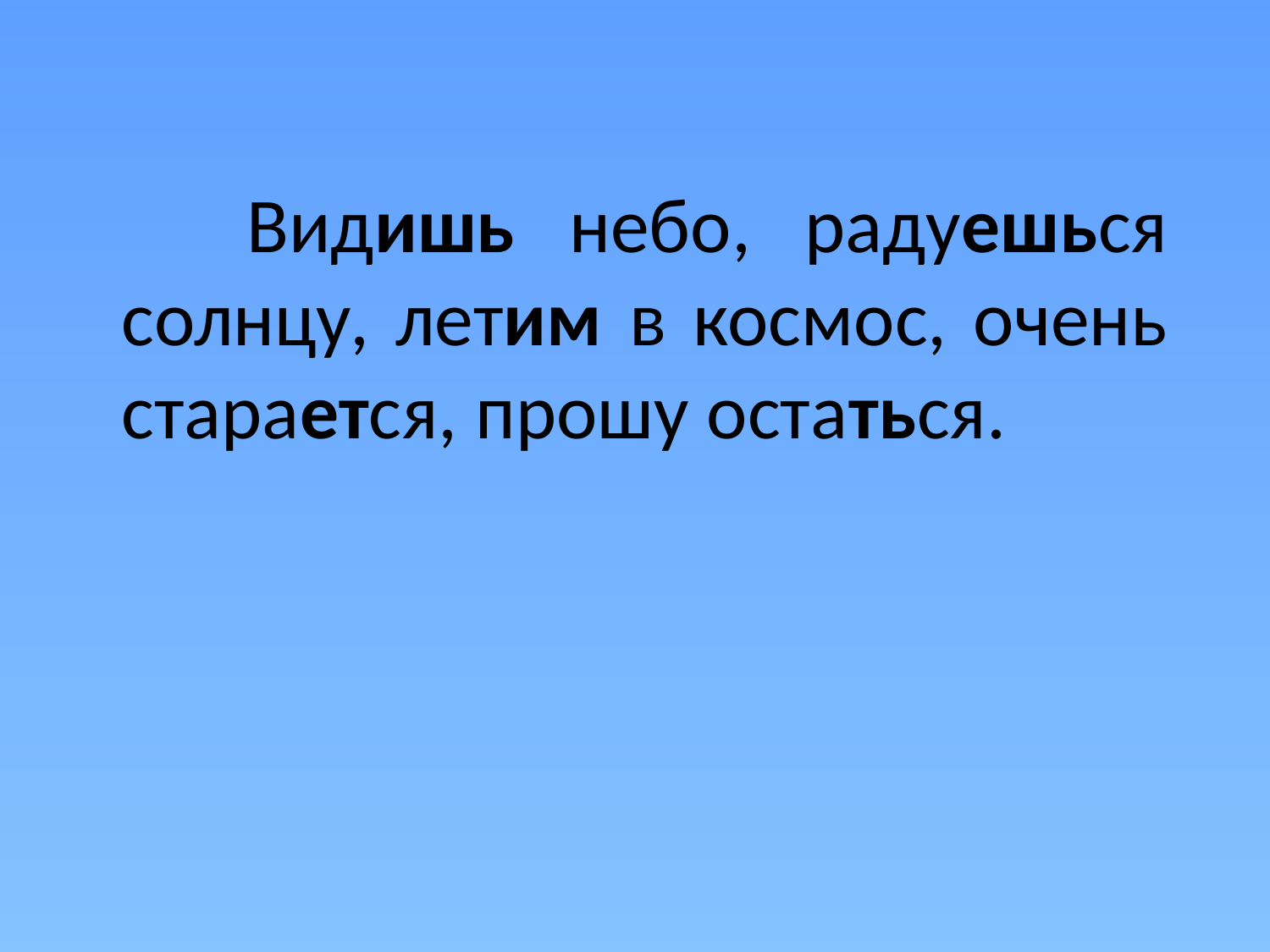

Видишь небо, радуешься солнцу, летим в космос, очень старается, прошу остаться.